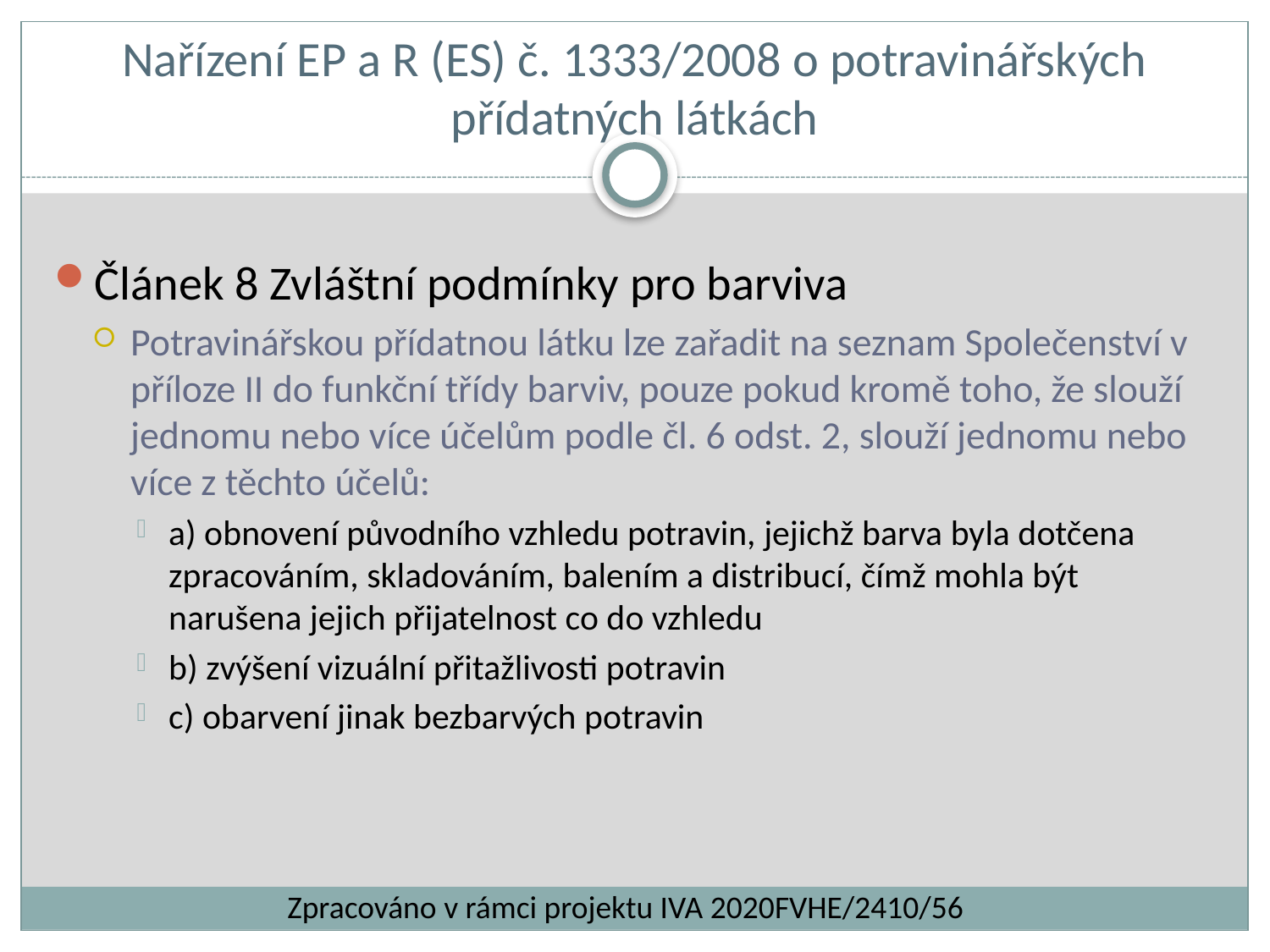

Nařízení EP a R (ES) č. 1333/2008 o potravinářských přídatných látkách
Článek 8 Zvláštní podmínky pro barviva
Potravinářskou přídatnou látku lze zařadit na seznam Společenství v příloze II do funkční třídy barviv, pouze pokud kromě toho, že slouží jednomu nebo více účelům podle čl. 6 odst. 2, slouží jednomu nebo více z těchto účelů:
a) obnovení původního vzhledu potravin, jejichž barva byla dotčena zpracováním, skladováním, balením a distribucí, čímž mohla být narušena jejich přijatelnost co do vzhledu
b) zvýšení vizuální přitažlivosti potravin
c) obarvení jinak bezbarvých potravin
Zpracováno v rámci projektu IVA 2020FVHE/2410/56